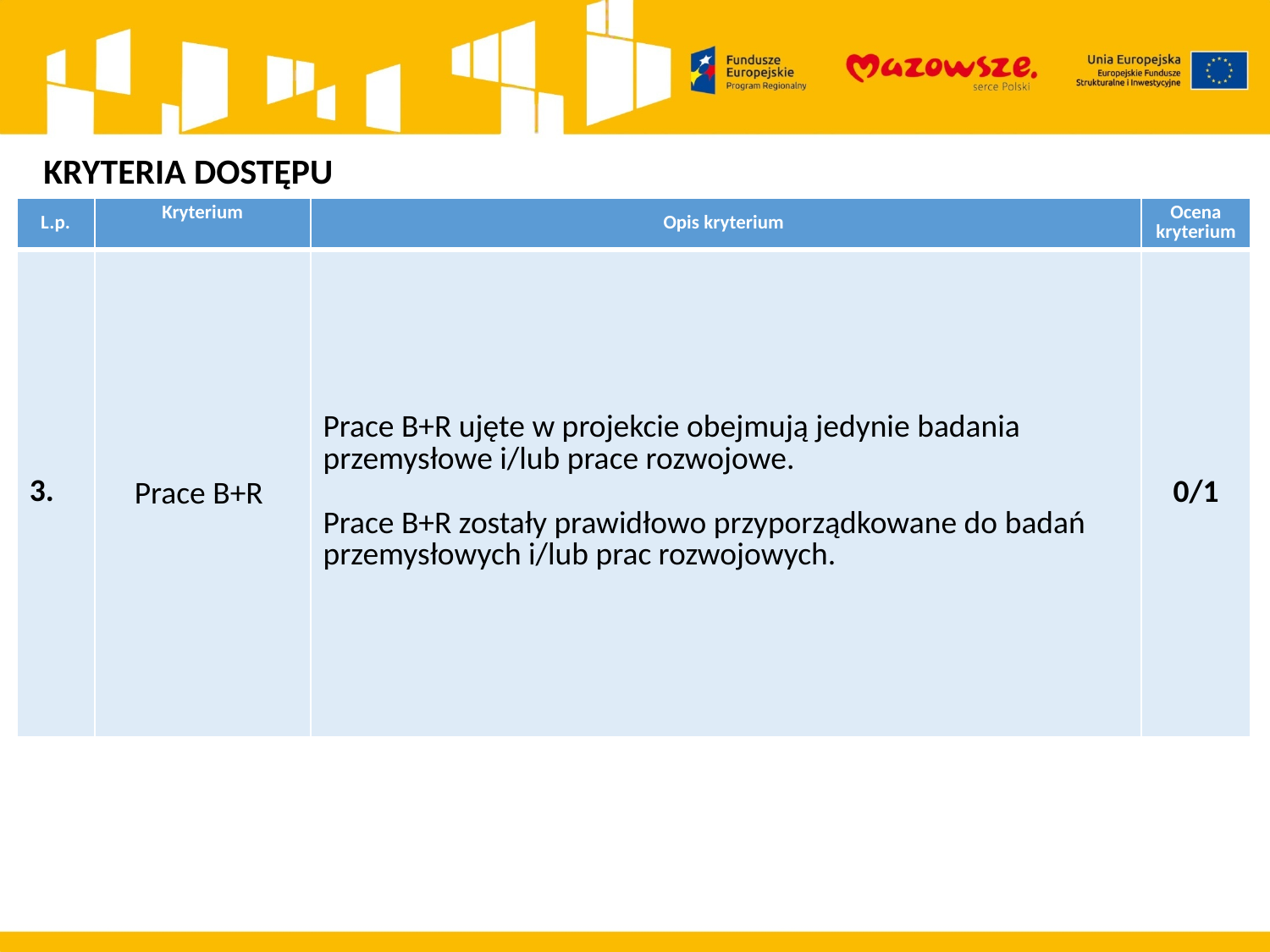

KRYTERIA DOSTĘPU
| L.p. | Kryterium | Opis kryterium | Ocena kryterium |
| --- | --- | --- | --- |
| 3. | Prace B+R | Prace B+R ujęte w projekcie obejmują jedynie badania przemysłowe i/lub prace rozwojowe. Prace B+R zostały prawidłowo przyporządkowane do badań przemysłowych i/lub prac rozwojowych. | 0/1 |